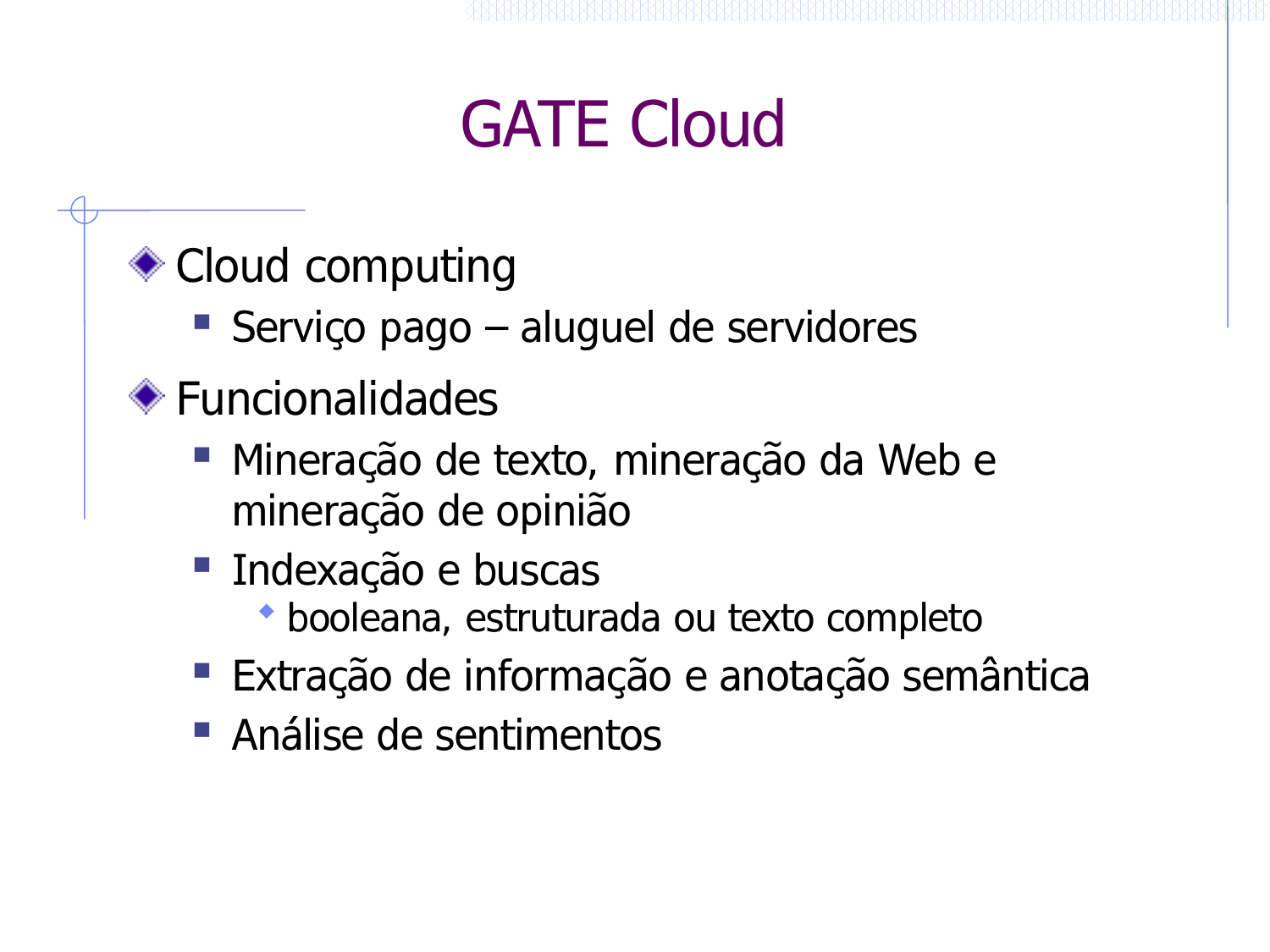

# GATE Cloud
Cloud computing
Serviço pago – aluguel de servidores
Funcionalidades
Mineração de texto, mineração da Web e mineração de opinião
Indexação e buscas
booleana, estruturada ou texto completo
Extração de informação e anotação semântica
Análise de sentimentos